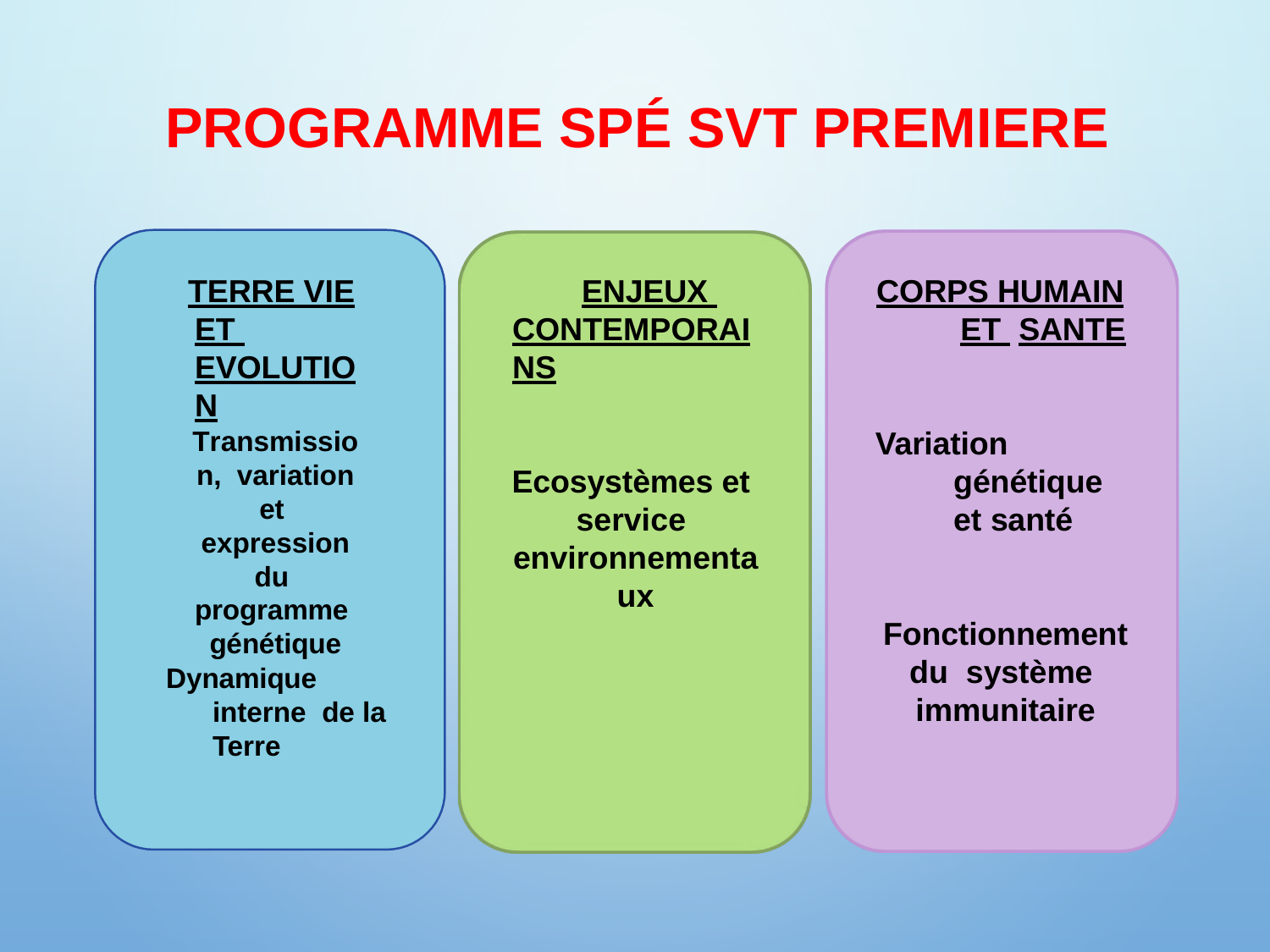

# PROGRAMME SPÉ SVT PREMIERE

TERRE VIE ET  EVOLUTION
ENJEUX  CONTEMPORAINS
CORPS HUMAIN ET  SANTE
Variation génétique  et santé
Transmission,  variation et  expression du  programme  génétique
Ecosystèmes et  service  environnementaux
Fonctionnement du  système  immunitaire
Dynamique interne  de la Terre